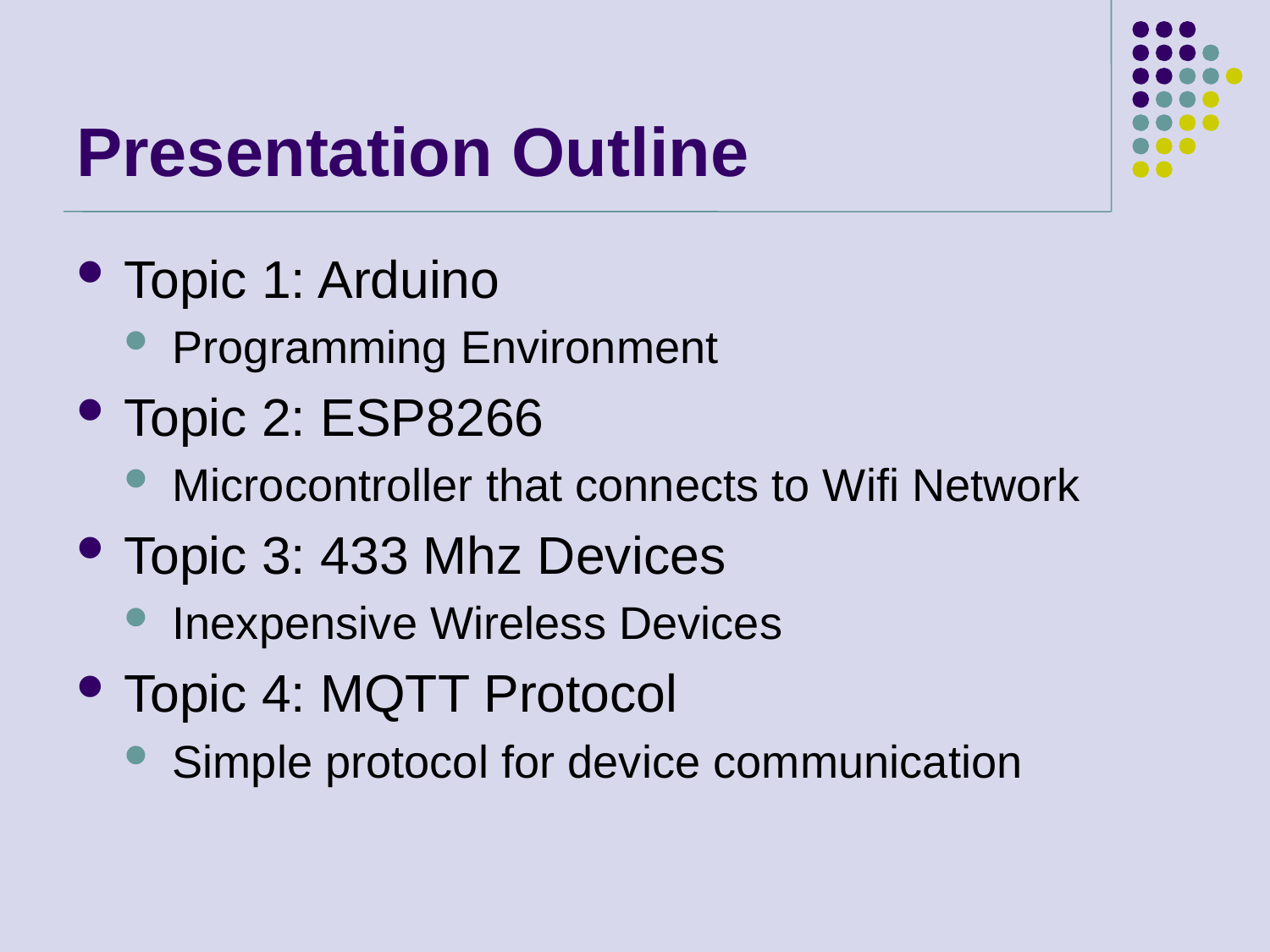

# Presentation Outline
Topic 1: Arduino
Programming Environment
Topic 2: ESP8266
Microcontroller that connects to Wifi Network
Topic 3: 433 Mhz Devices
Inexpensive Wireless Devices
Topic 4: MQTT Protocol
Simple protocol for device communication